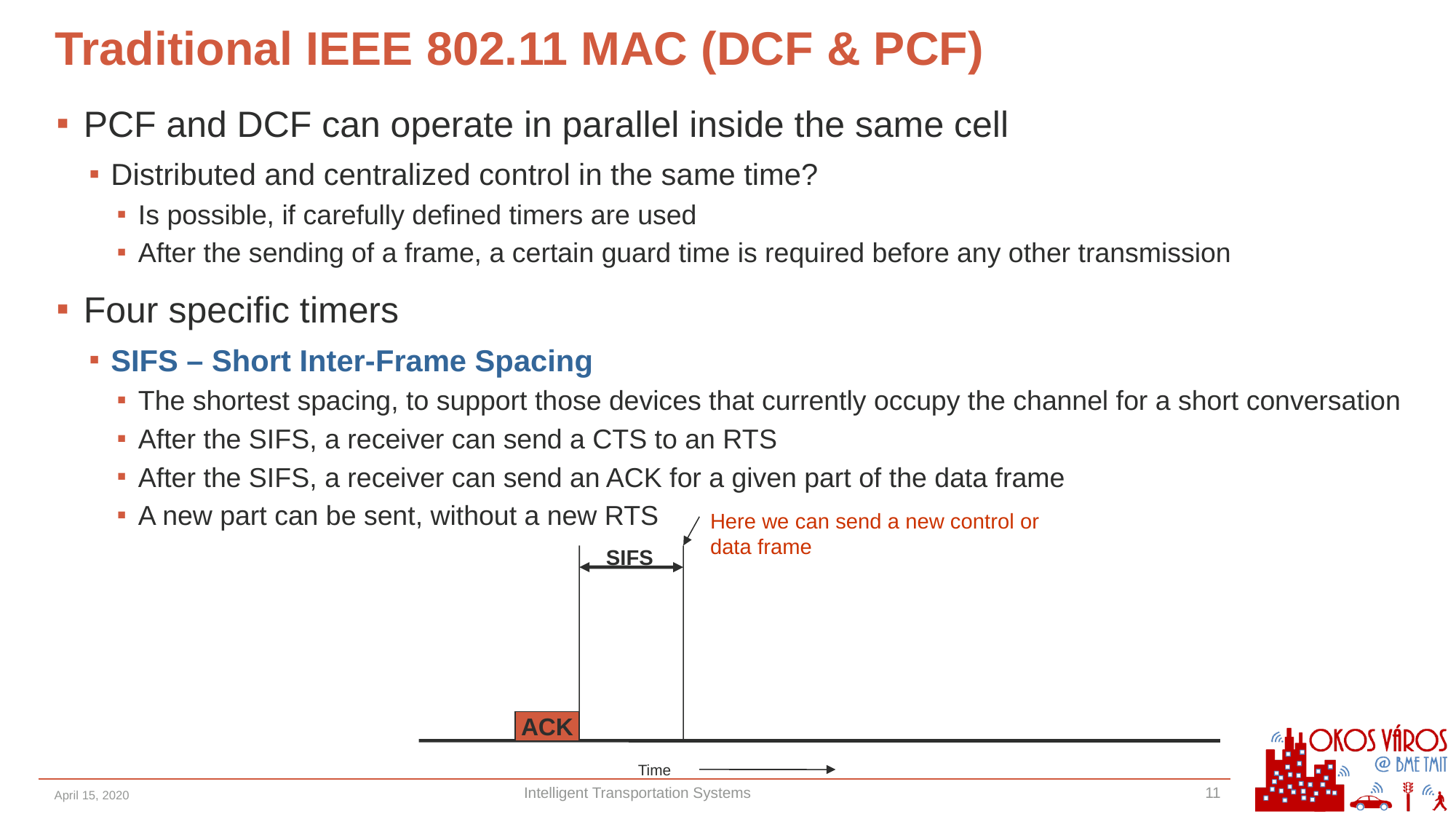

# Traditional IEEE 802.11 MAC (DCF & PCF)
PCF and DCF can operate in parallel inside the same cell
Distributed and centralized control in the same time?
Is possible, if carefully defined timers are used
After the sending of a frame, a certain guard time is required before any other transmission
Four specific timers
SIFS – Short Inter-Frame Spacing
The shortest spacing, to support those devices that currently occupy the channel for a short conversation
After the SIFS, a receiver can send a CTS to an RTS
After the SIFS, a receiver can send an ACK for a given part of the data frame
A new part can be sent, without a new RTS

Here we can send a new control or data frame

SIFS

ACK

Time

April 15, 2020
Intelligent Transportation Systems
11